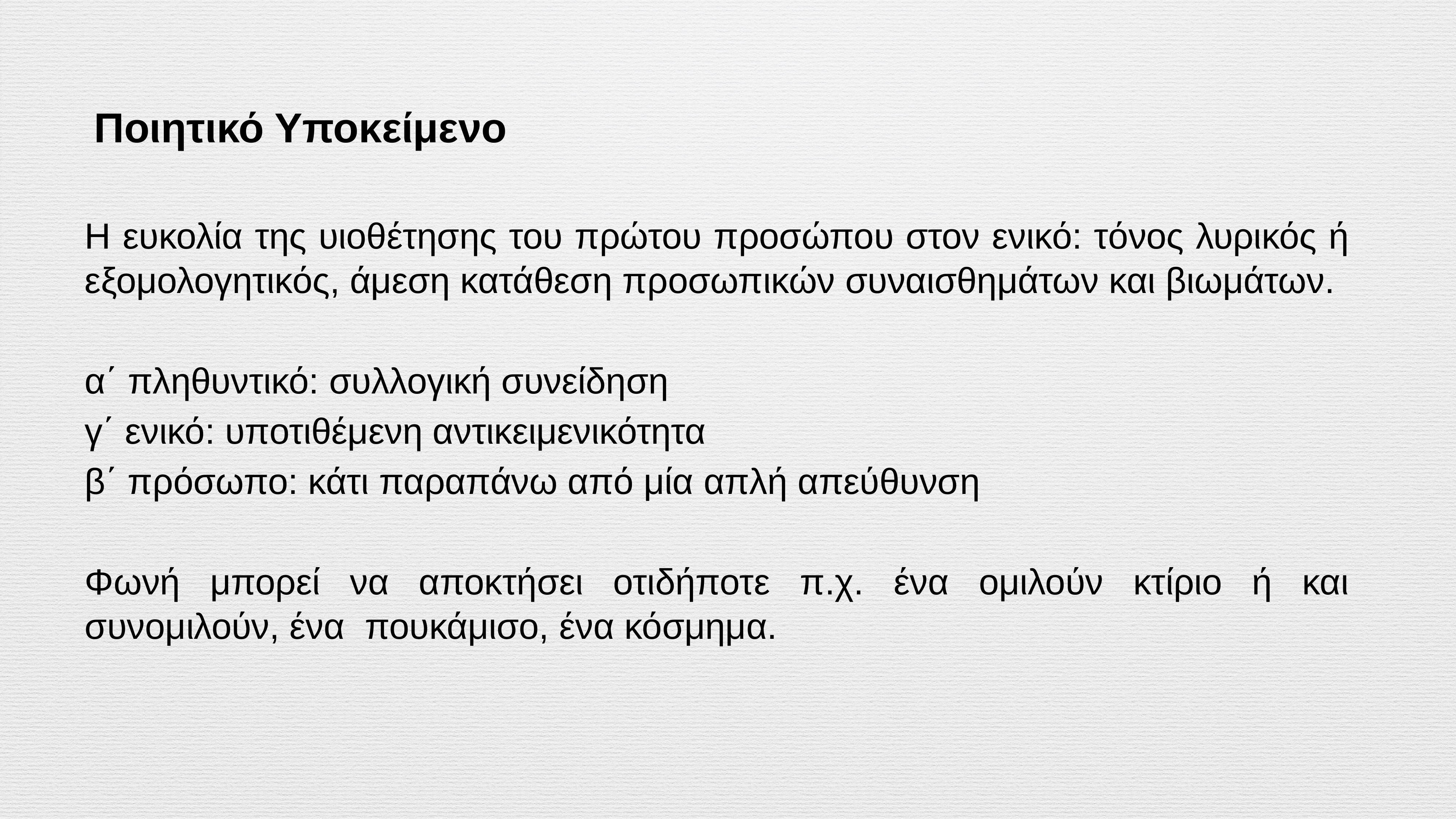

# Ποιητικό Υποκείμενο
Η ευκολία της υιοθέτησης του πρώτου προσώπου στον ενικό: τόνος λυρικός ή εξομολογητικός, άμεση κατάθεση προσωπικών συναισθημάτων και βιωμάτων.

α΄ πληθυντικό: συλλογική συνείδηση
γ΄ ενικό: υποτιθέμενη αντικειμενικότητα
β΄ πρόσωπο: κάτι παραπάνω από μία απλή απεύθυνση

Φωνή μπορεί να αποκτήσει οτιδήποτε π.χ. ένα ομιλούν κτίριο ή και συνομιλούν, ένα  πουκάμισο, ένα κόσμημα.